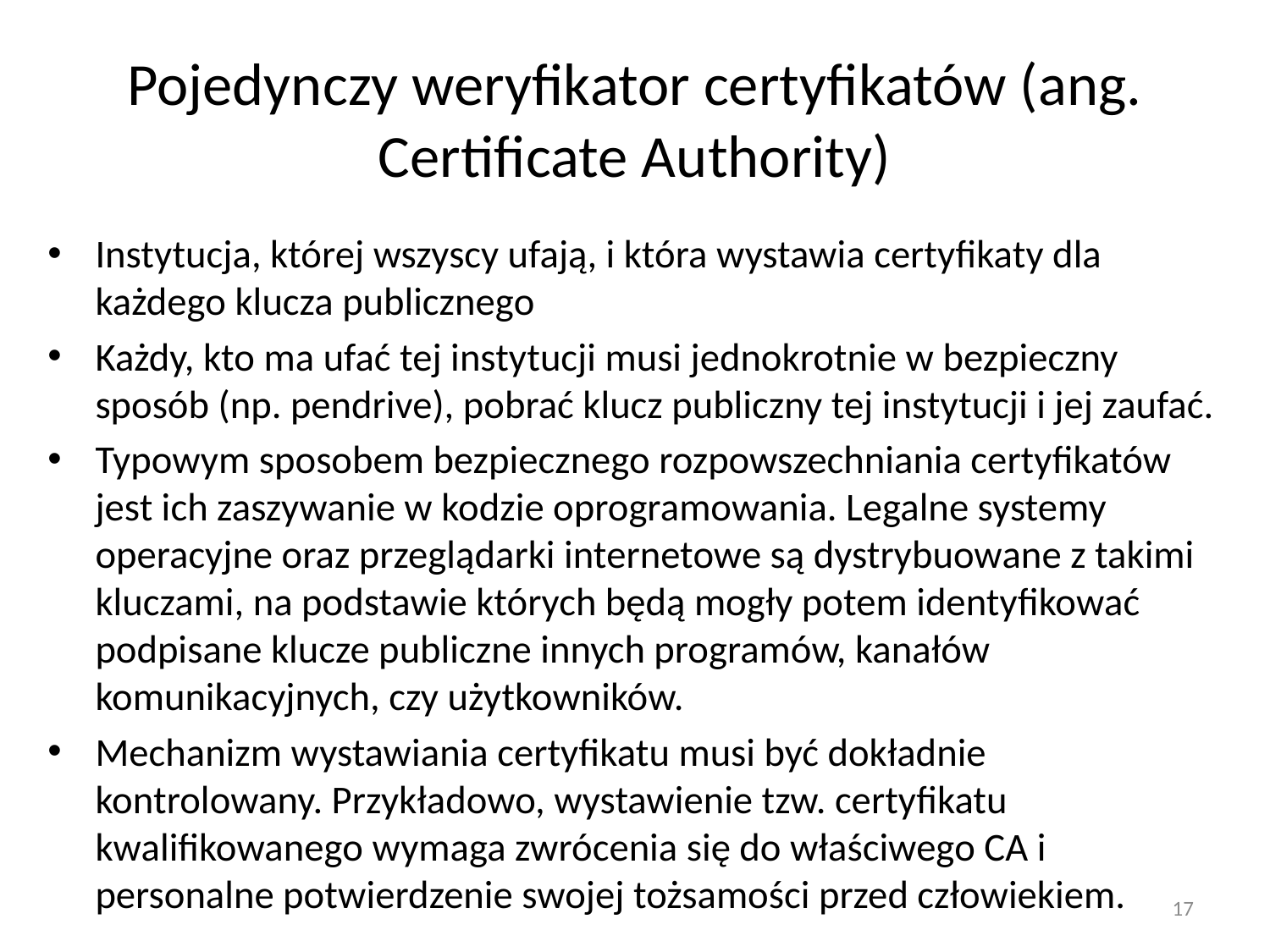

# Pojedynczy weryfikator certyfikatów (ang. Certificate Authority)
Instytucja, której wszyscy ufają, i która wystawia certyfikaty dla każdego klucza publicznego
Każdy, kto ma ufać tej instytucji musi jednokrotnie w bezpieczny sposób (np. pendrive), pobrać klucz publiczny tej instytucji i jej zaufać.
Typowym sposobem bezpiecznego rozpowszechniania certyfikatów jest ich zaszywanie w kodzie oprogramowania. Legalne systemy operacyjne oraz przeglądarki internetowe są dystrybuowane z takimi kluczami, na podstawie których będą mogły potem identyfikować podpisane klucze publiczne innych programów, kanałów komunikacyjnych, czy użytkowników.
Mechanizm wystawiania certyfikatu musi być dokładnie kontrolowany. Przykładowo, wystawienie tzw. certyfikatu kwalifikowanego wymaga zwrócenia się do właściwego CA i personalne potwierdzenie swojej tożsamości przed człowiekiem.
17